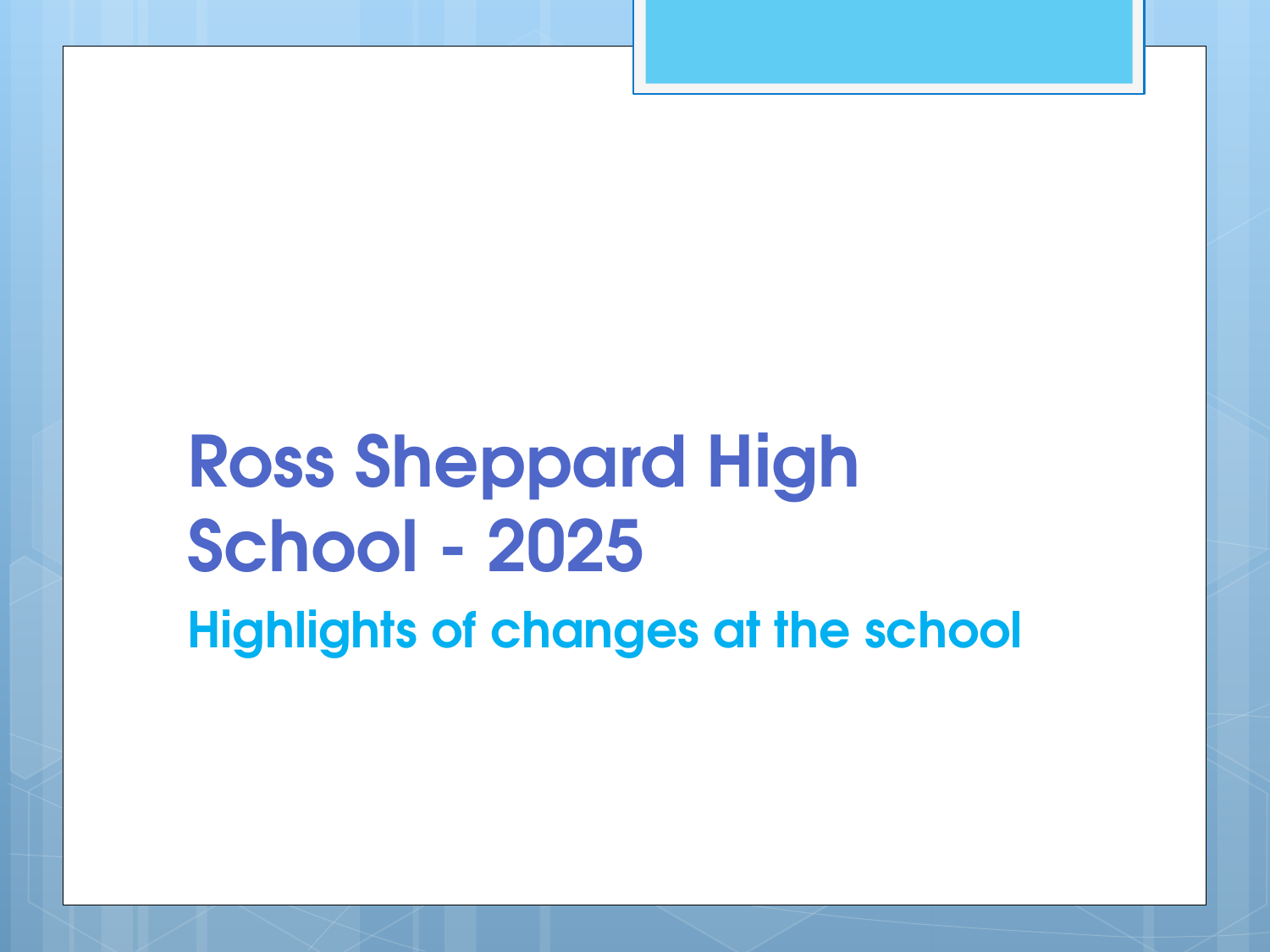

# Ross Sheppard High School - 2025
Highlights of changes at the school